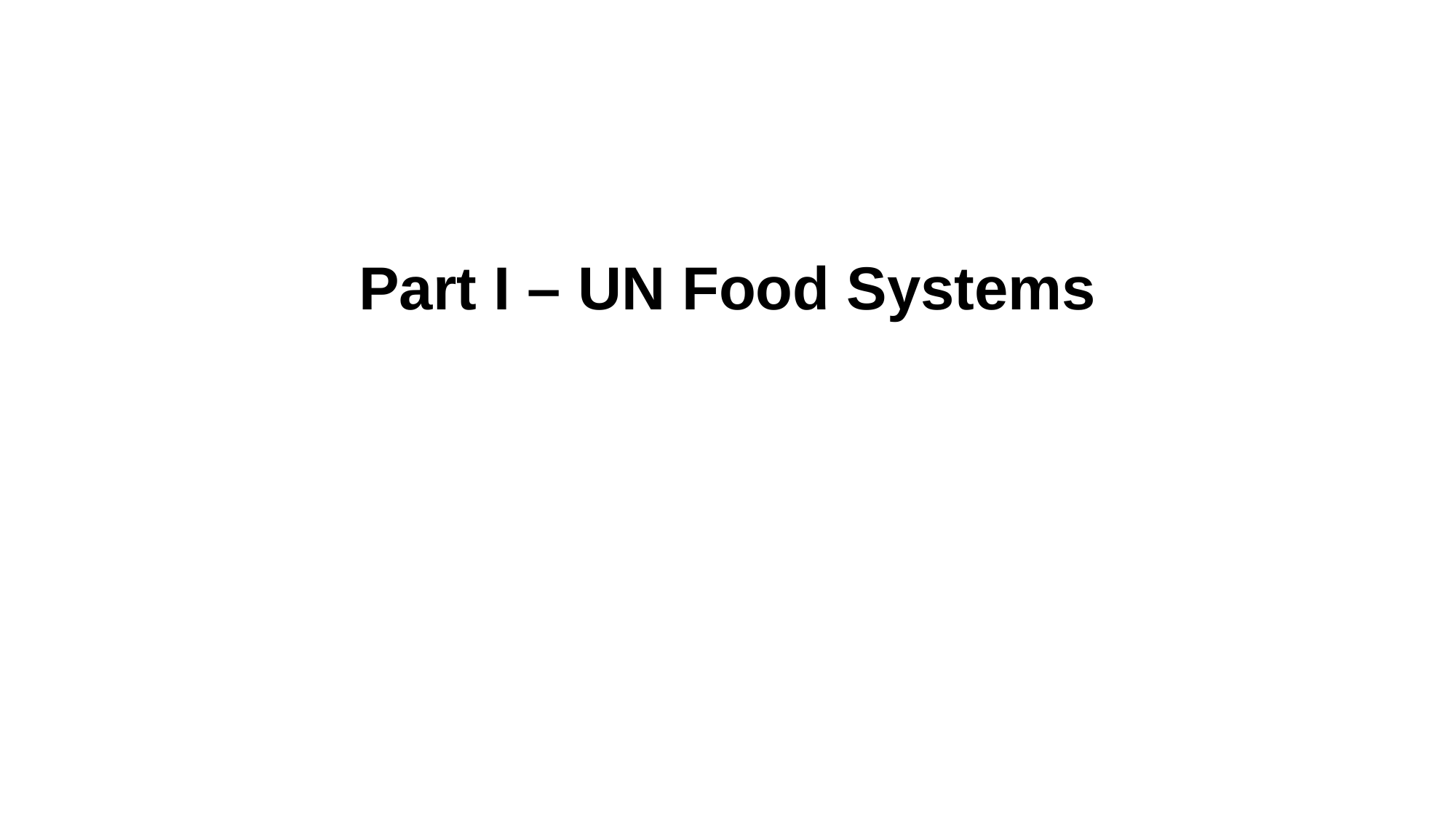

# Part I – UN Food Systems